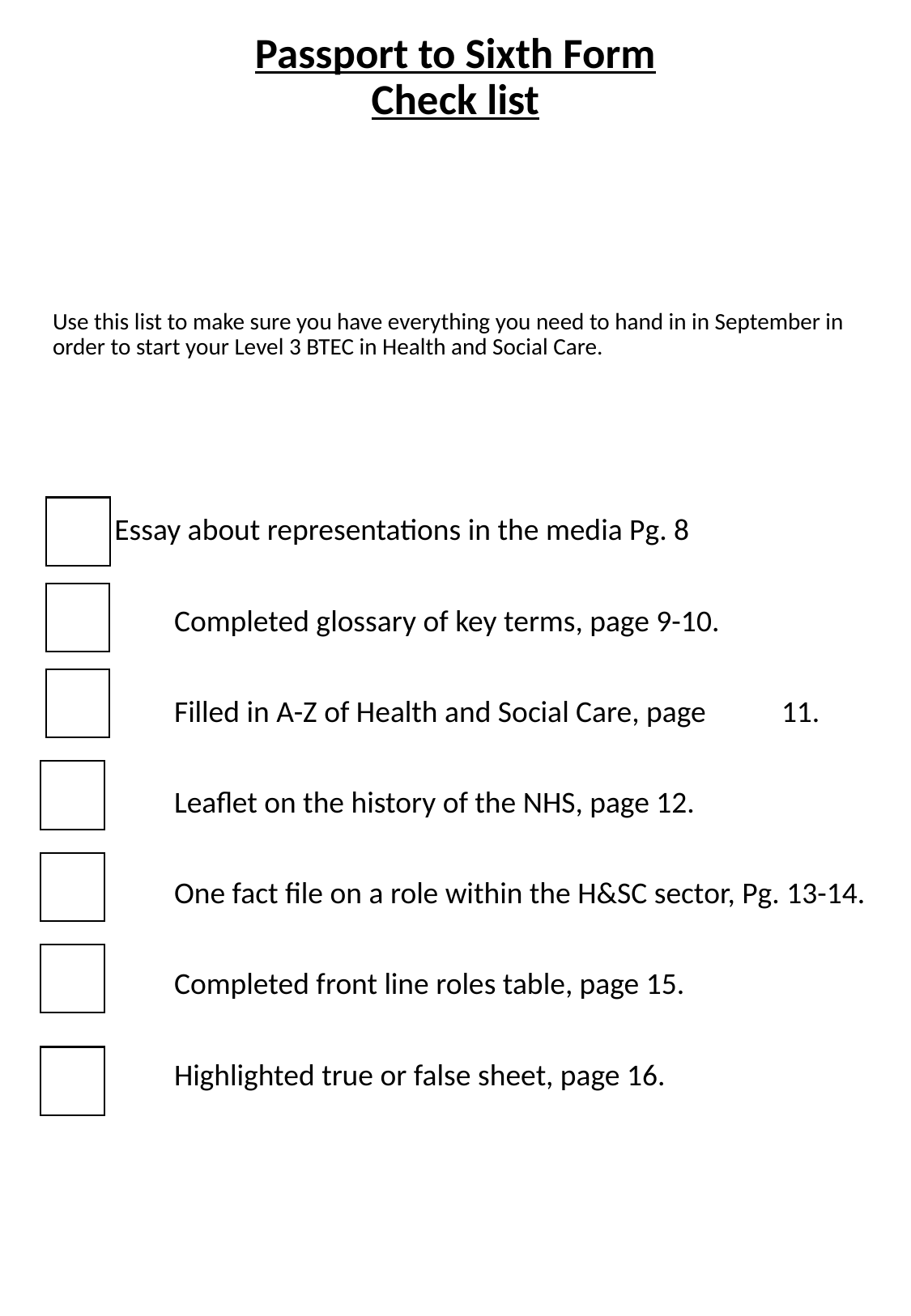

# Passport to Sixth Form Check list

Use this list to make sure you have everything you need to hand in in September in order to start your Level 3 BTEC in Health and Social Care.

         Essay about representations in the media Pg. 8

	Completed glossary of key terms, page 9-10.

	Filled in A-Z of Health and Social Care, page 	11.

	Leaflet on the history of the NHS, page 12.

	One fact file on a role within the H&SC sector, Pg. 13-14.

	Completed front line roles table, page 15.

	Highlighted true or false sheet, page 16.